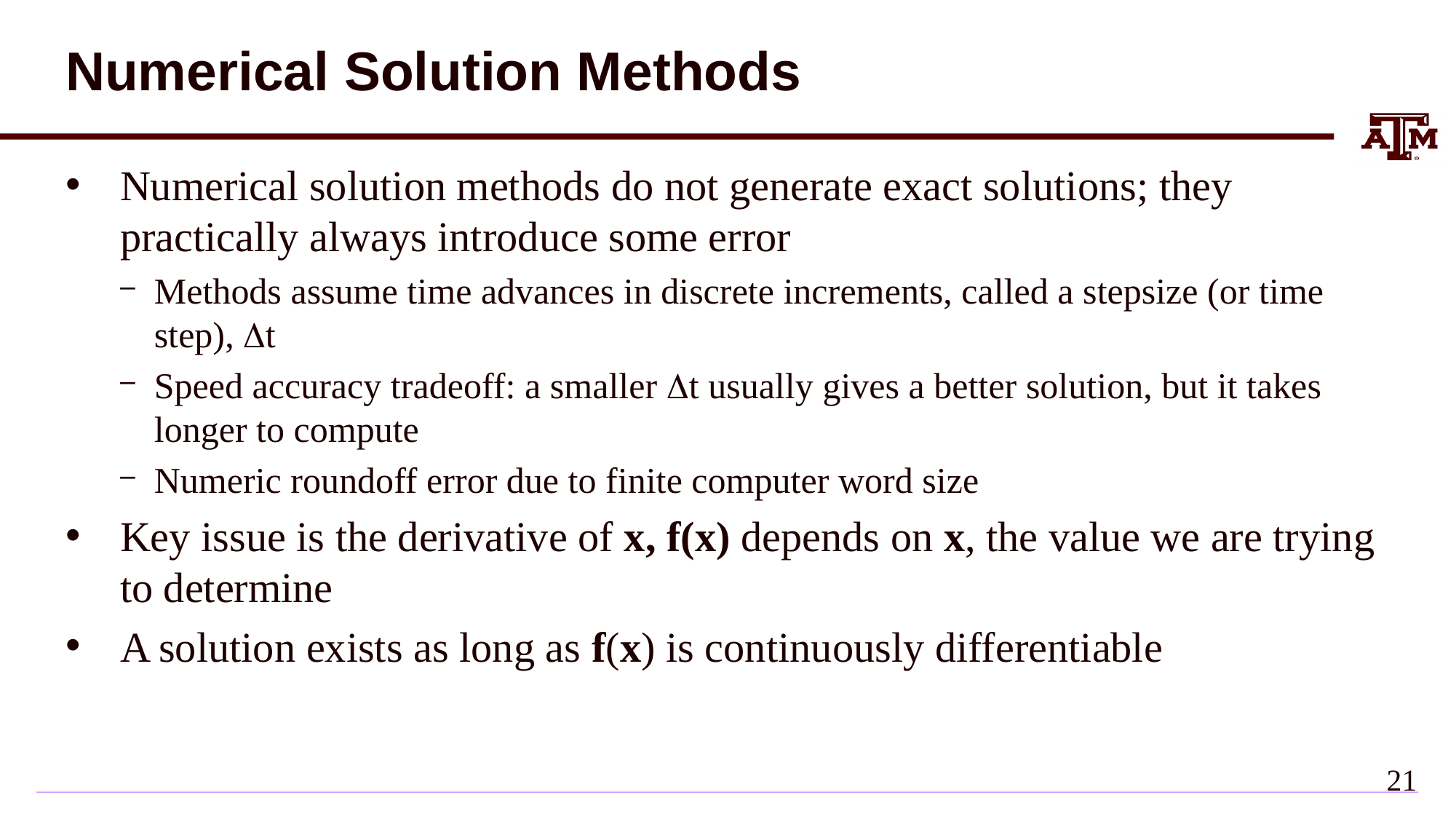

# Numerical Solution Methods
Numerical solution methods do not generate exact solutions; they practically always introduce some error
Methods assume time advances in discrete increments, called a stepsize (or time step), Δt
Speed accuracy tradeoff: a smaller Δt usually gives a better solution, but it takes longer to compute
Numeric roundoff error due to finite computer word size
Key issue is the derivative of x, f(x) depends on x, the value we are trying to determine
A solution exists as long as f(x) is continuously differentiable
21